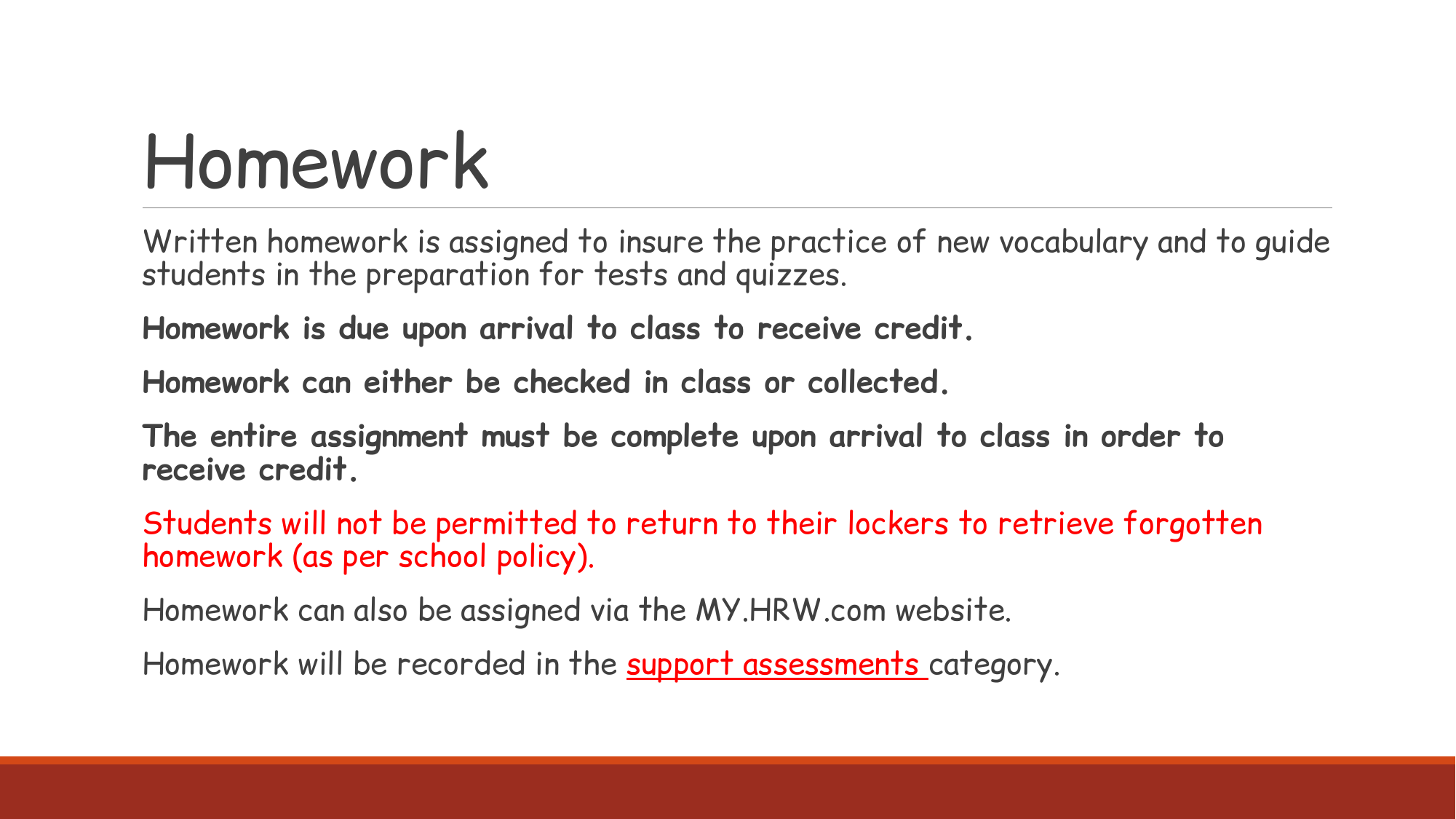

# Homework
Written homework is assigned to insure the practice of new vocabulary and to guide students in the preparation for tests and quizzes.
Homework is due upon arrival to class to receive credit.
Homework can either be checked in class or collected.
The entire assignment must be complete upon arrival to class in order to receive credit.
Students will not be permitted to return to their lockers to retrieve forgotten homework (as per school policy).
Homework can also be assigned via the MY.HRW.com website.
Homework will be recorded in the support assessments category.